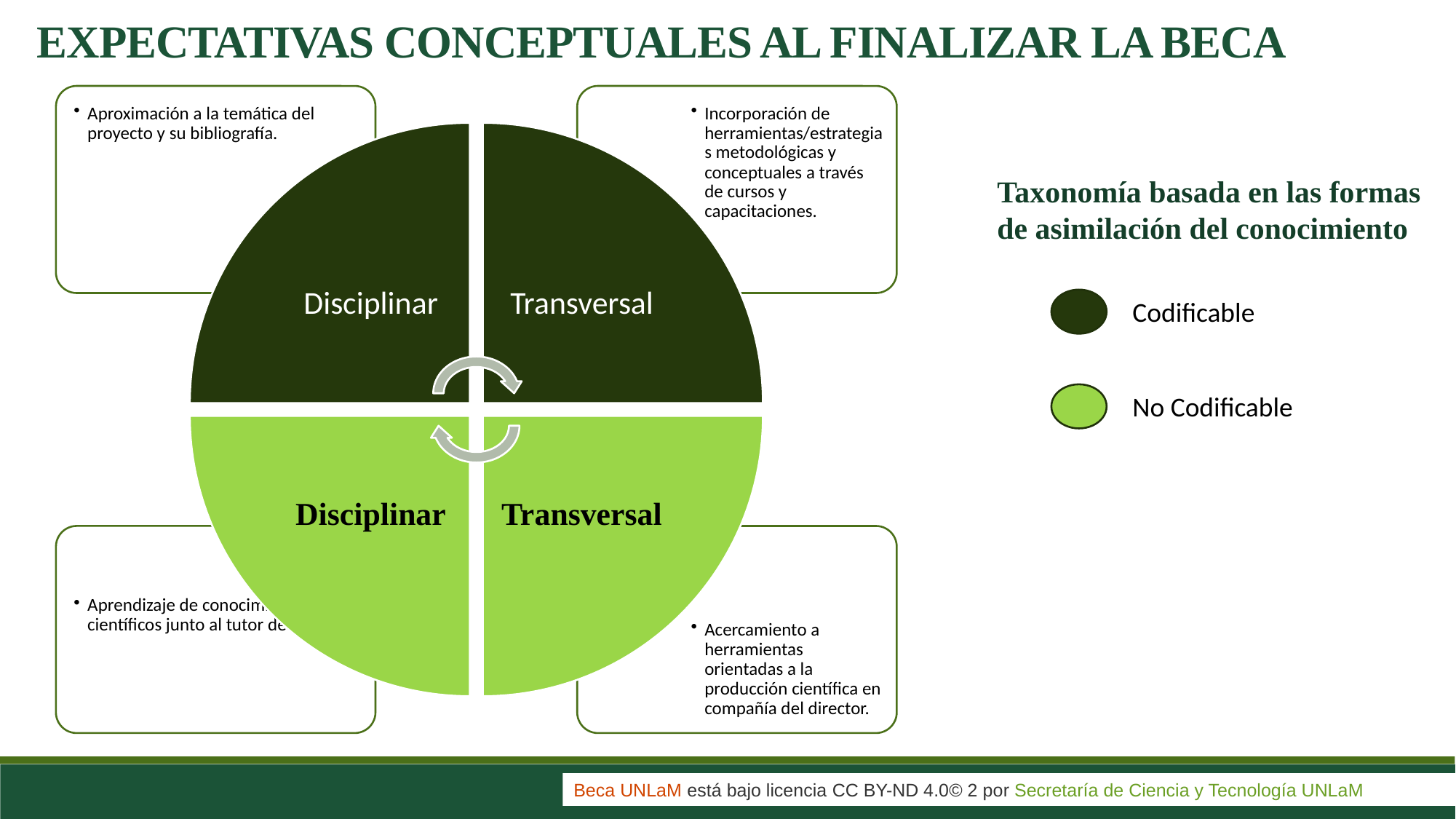

EXPECTATIVAS CONCEPTUALES AL FINALIZAR LA BECA

Acercamiento a herramientas orientadas a la producción científica en compañía del director.
Aprendizaje de conocimientos científicos junto al tutor de beca.
Incorporación de herramientas/estrategias metodológicas y conceptuales a través de cursos y capacitaciones.
Aproximación a la temática del proyecto y su bibliografía.
Disciplinar
Transversal
Transversal
Disciplinar
Taxonomía basada en las formas de asimilación del conocimiento

Codificable

No Codificable
Beca UNLaM está bajo licencia CC BY-ND 4.0© 2 por Secretaría de Ciencia y Tecnología UNLaM